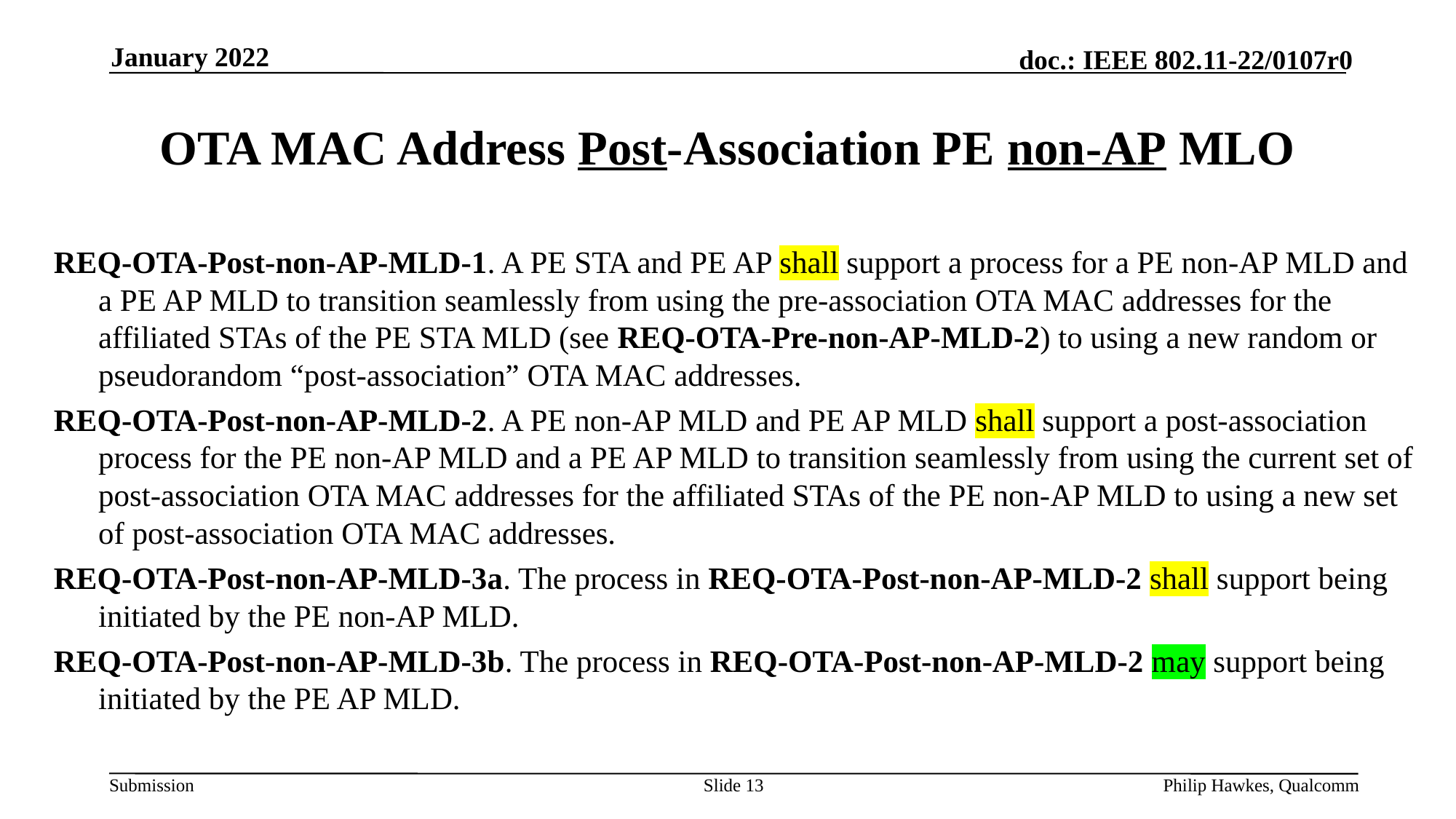

January 2022
# OTA MAC Address Post-Association PE non-AP MLO
REQ-OTA-Post-non-AP-MLD-1. A PE STA and PE AP shall support a process for a PE non-AP MLD and a PE AP MLD to transition seamlessly from using the pre-association OTA MAC addresses for the affiliated STAs of the PE STA MLD (see REQ-OTA-Pre-non-AP-MLD-2) to using a new random or pseudorandom “post-association” OTA MAC addresses.
REQ-OTA-Post-non-AP-MLD-2. A PE non-AP MLD and PE AP MLD shall support a post-association process for the PE non-AP MLD and a PE AP MLD to transition seamlessly from using the current set of post-association OTA MAC addresses for the affiliated STAs of the PE non-AP MLD to using a new set of post-association OTA MAC addresses.
REQ-OTA-Post-non-AP-MLD-3a. The process in REQ-OTA-Post-non-AP-MLD-2 shall support being initiated by the PE non-AP MLD.
REQ-OTA-Post-non-AP-MLD-3b. The process in REQ-OTA-Post-non-AP-MLD-2 may support being initiated by the PE AP MLD.
Slide 13
Philip Hawkes, Qualcomm